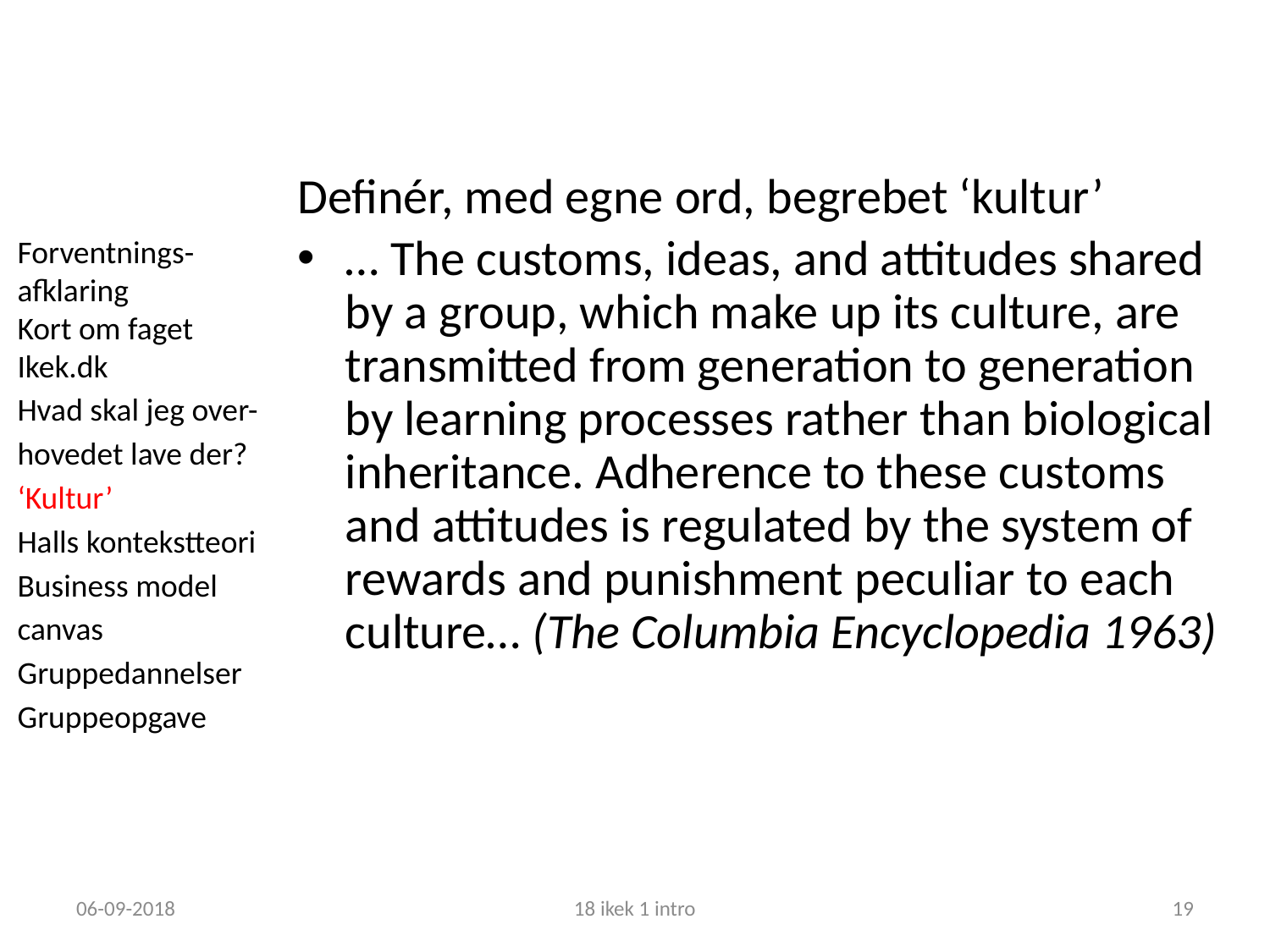

Definér, med egne ord, begrebet ‘kultur’
… The customs, ideas, and attitudes shared by a group, which make up its culture, are transmitted from generation to generation by learning processes rather than biological inheritance. Adherence to these customs and attitudes is regulated by the system of rewards and punishment peculiar to each culture… (The Columbia Encyclopedia 1963)

Forventnings-
afklaring
Kort om faget
Ikek.dk
Hvad skal jeg over-hovedet lave der?
‘Kultur’
Halls kontekstteori
Business model canvas
Gruppedannelser
Gruppeopgave
06-09-2018
18 ikek 1 intro
19